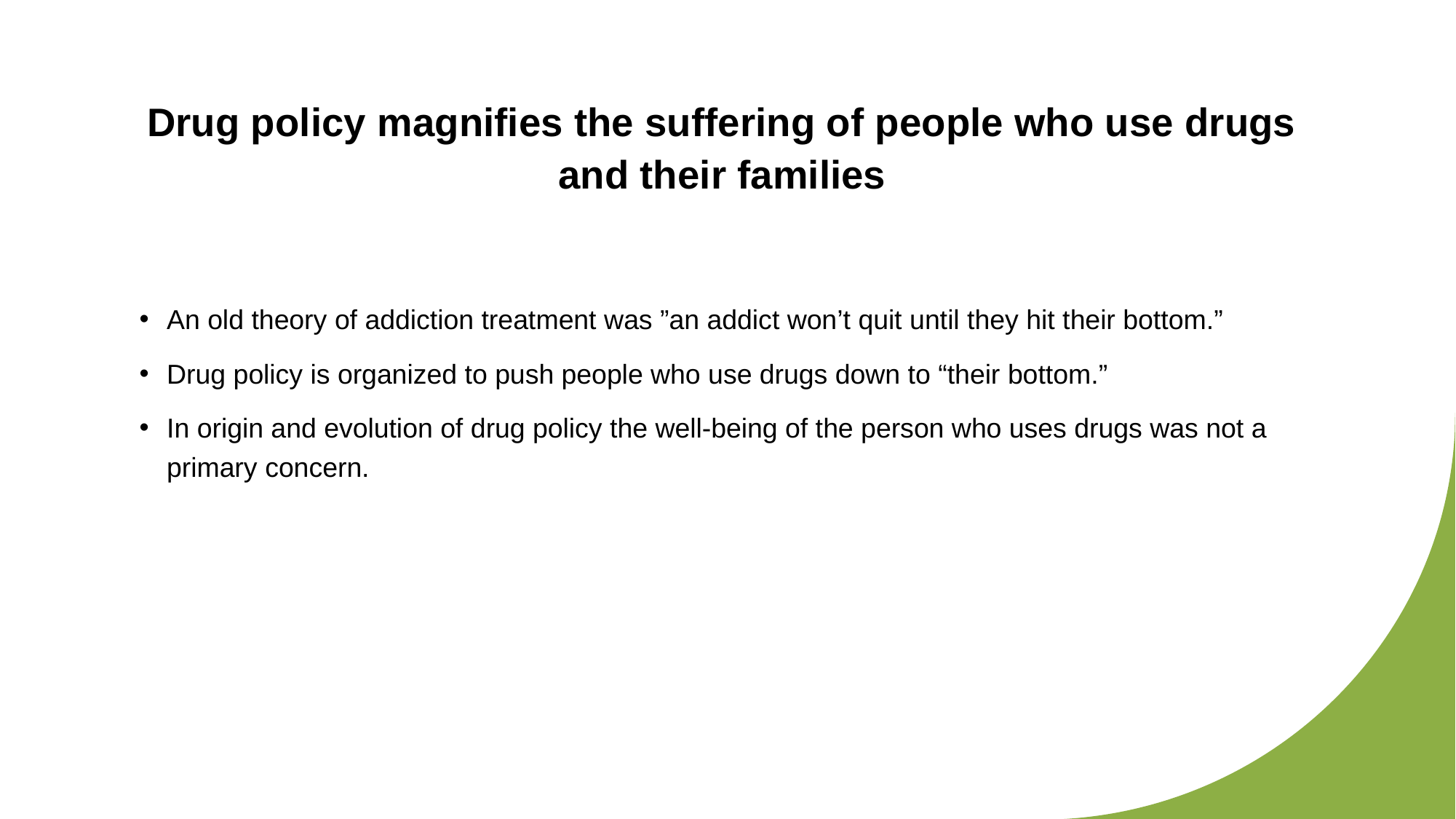

# Drug policy magnifies the suffering of people who use drugs and their families
An old theory of addiction treatment was ”an addict won’t quit until they hit their bottom.”
Drug policy is organized to push people who use drugs down to “their bottom.”
In origin and evolution of drug policy the well-being of the person who uses drugs was not a primary concern.